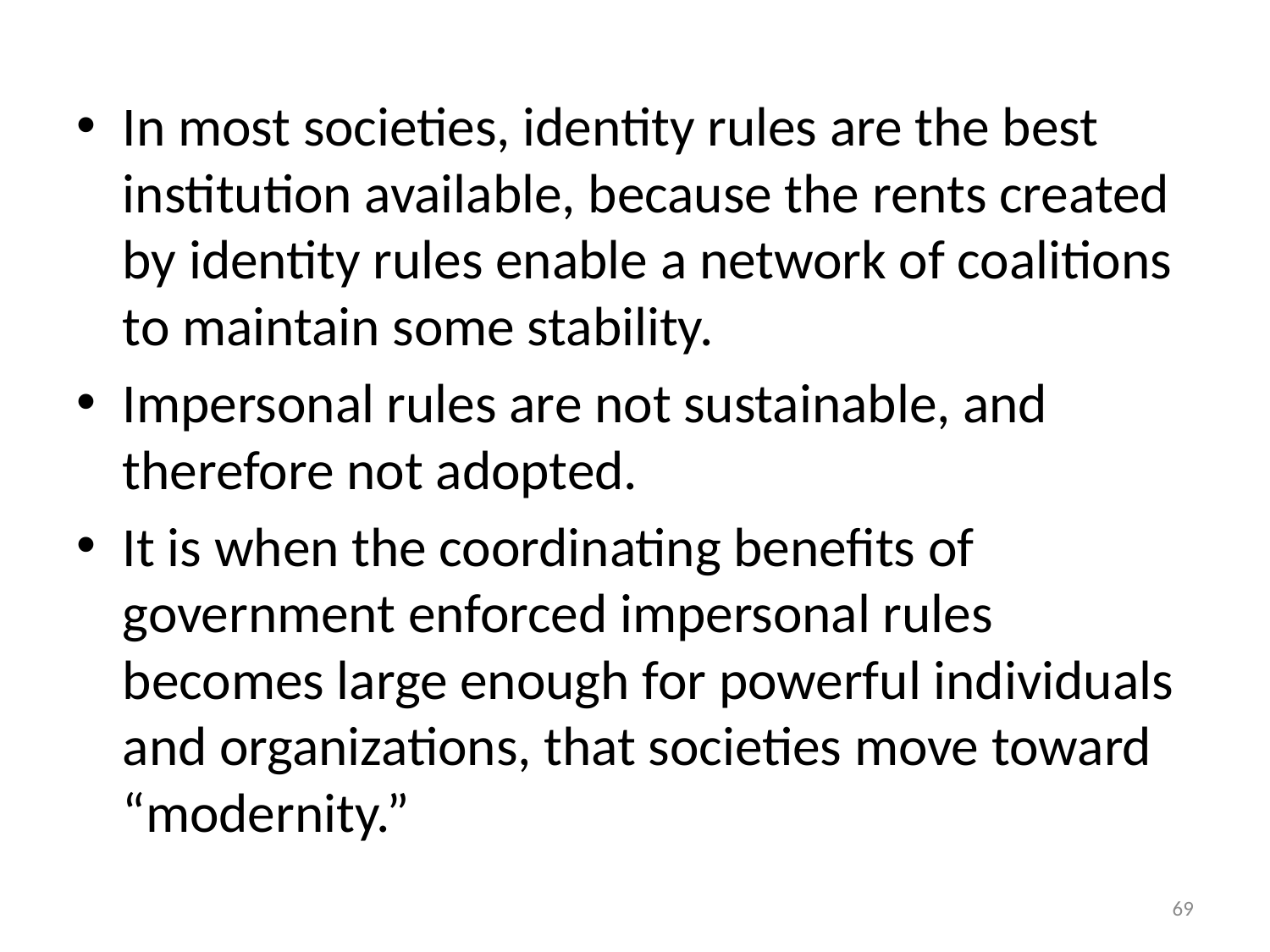

#
In most societies, identity rules are the best institution available, because the rents created by identity rules enable a network of coalitions to maintain some stability.
Impersonal rules are not sustainable, and therefore not adopted.
It is when the coordinating benefits of government enforced impersonal rules becomes large enough for powerful individuals and organizations, that societies move toward “modernity.”
69